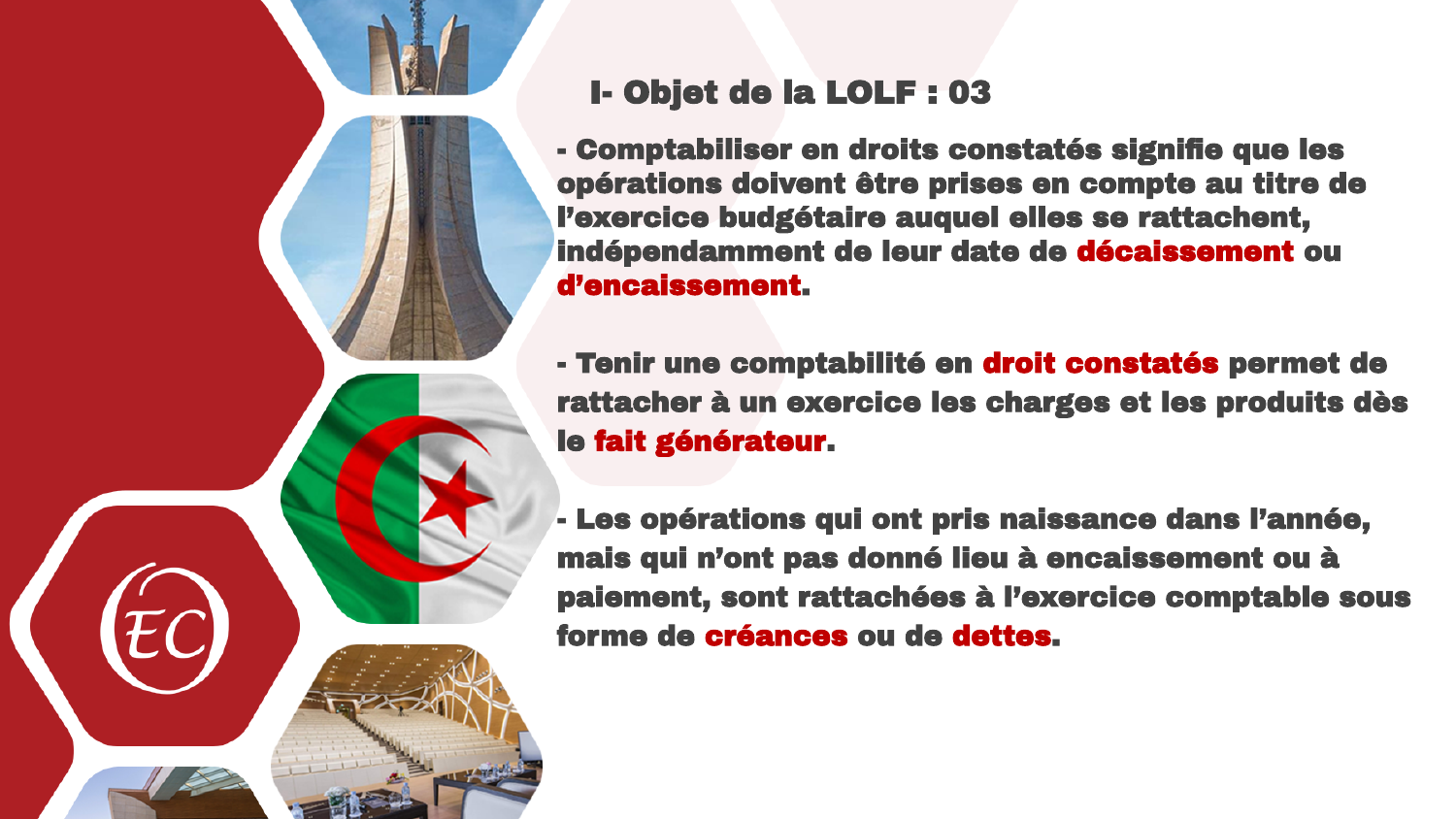

I- Objet de la LOLF : 03
- Comptabiliser en droits constatés signifie que les opérations doivent être prises en compte au titre de l’exercice budgétaire auquel elles se rattachent, indépendamment de leur date de décaissement ou d’encaissement.

- Tenir une comptabilité en droit constatés permet de rattacher à un exercice les charges et les produits dès le fait générateur.

- Les opérations qui ont pris naissance dans l’année, mais qui n’ont pas donné lieu à encaissement ou à paiement, sont rattachées à l’exercice comptable sous forme de créances ou de dettes.